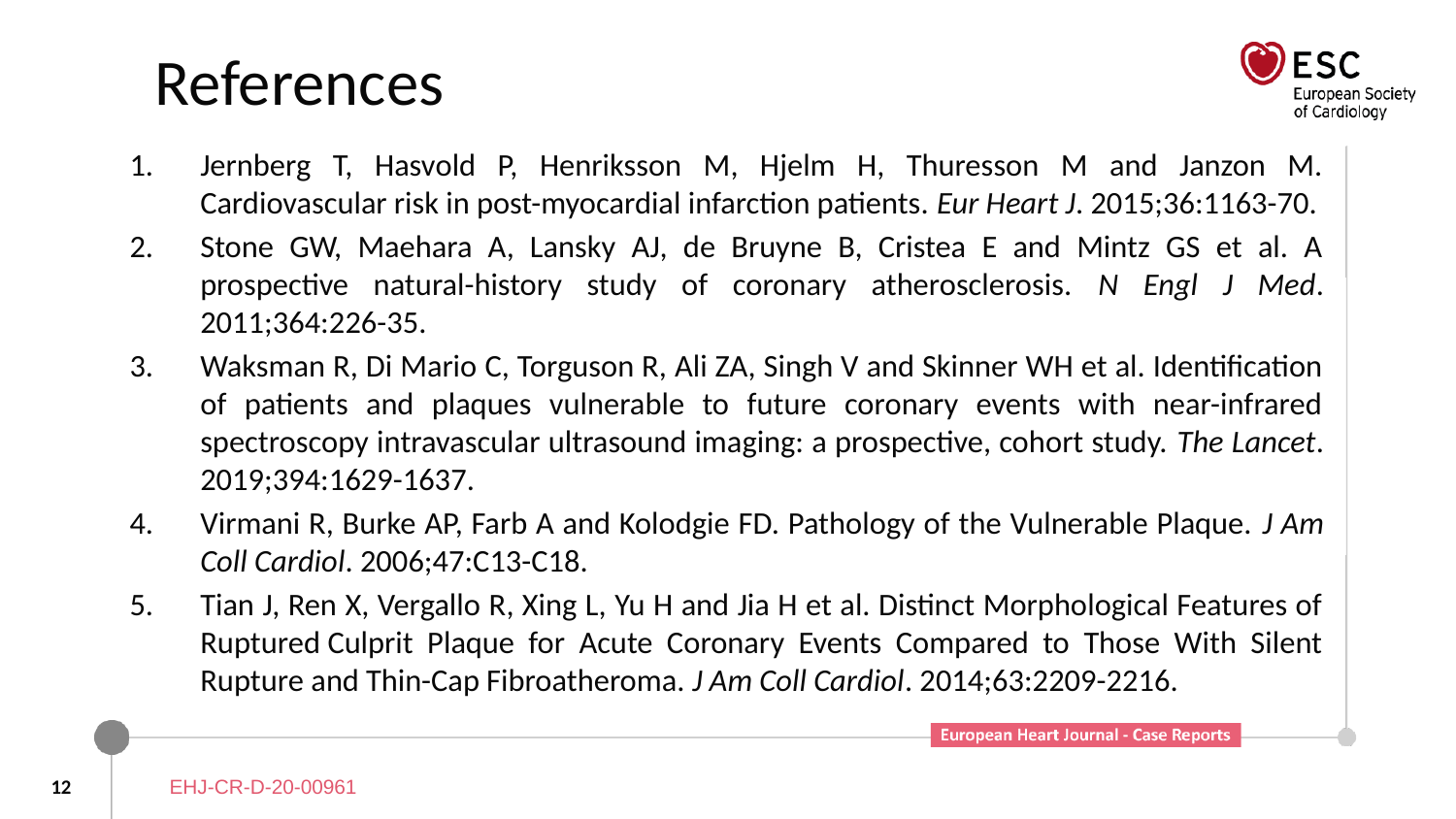

# References
Jernberg T, Hasvold P, Henriksson M, Hjelm H, Thuresson M and Janzon M. Cardiovascular risk in post-myocardial infarction patients. Eur Heart J. 2015;36:1163-70.
Stone GW, Maehara A, Lansky AJ, de Bruyne B, Cristea E and Mintz GS et al. A prospective natural-history study of coronary atherosclerosis. N Engl J Med. 2011;364:226-35.
Waksman R, Di Mario C, Torguson R, Ali ZA, Singh V and Skinner WH et al. Identification of patients and plaques vulnerable to future coronary events with near-infrared spectroscopy intravascular ultrasound imaging: a prospective, cohort study. The Lancet. 2019;394:1629-1637.
Virmani R, Burke AP, Farb A and Kolodgie FD. Pathology of the Vulnerable Plaque. J Am Coll Cardiol. 2006;47:C13-C18.
Tian J, Ren X, Vergallo R, Xing L, Yu H and Jia H et al. Distinct Morphological Features of Ruptured Culprit Plaque for Acute Coronary Events Compared to Those With Silent Rupture and Thin-Cap Fibroatheroma. J Am Coll Cardiol. 2014;63:2209-2216.

12
EHJ-CR-D-20-00961